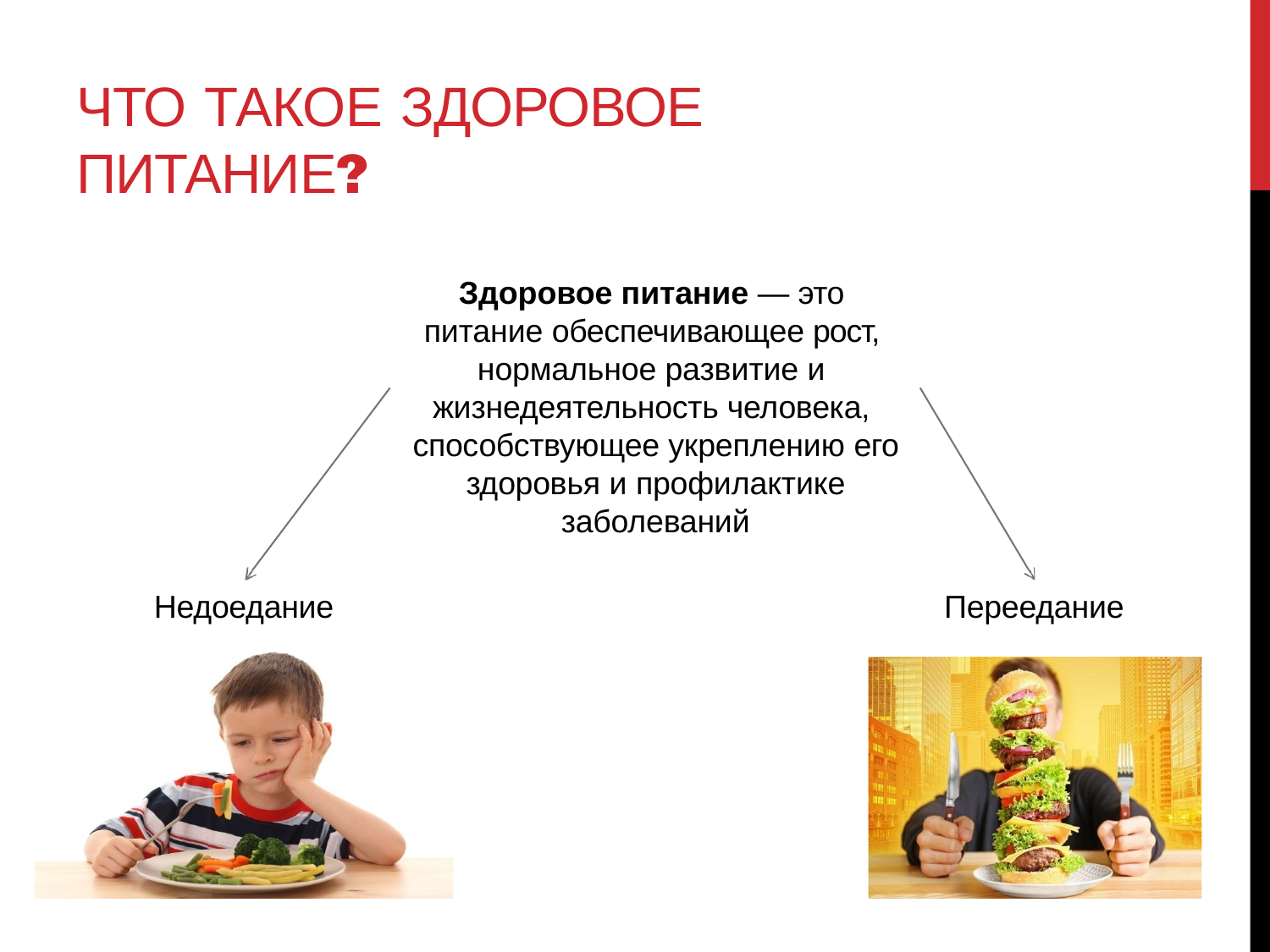

# ЧТО ТАКОЕ ЗДОРОВОЕ  ПИТАНИЕ?
Здоровое питание — это  питание обеспечивающее рост,  нормальное развитие и  жизнедеятельность человека,  способствующее укреплению его  здоровья и профилактике  заболеваний

Недоедание
Переедание